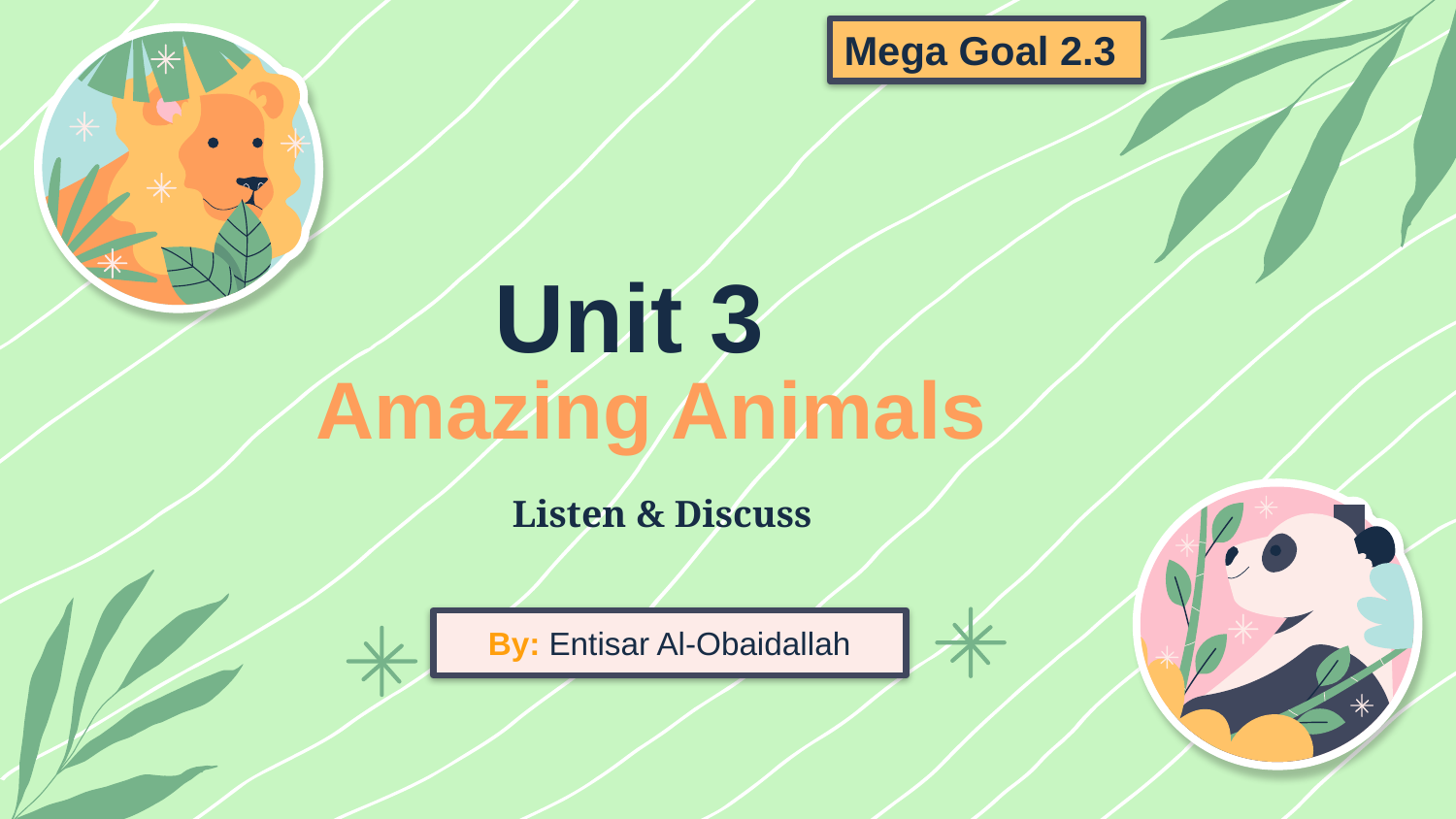

Mega Goal 2.3

# Unit 3 Amazing Animals Listen & Discuss

By: Entisar Al-Obaidallah